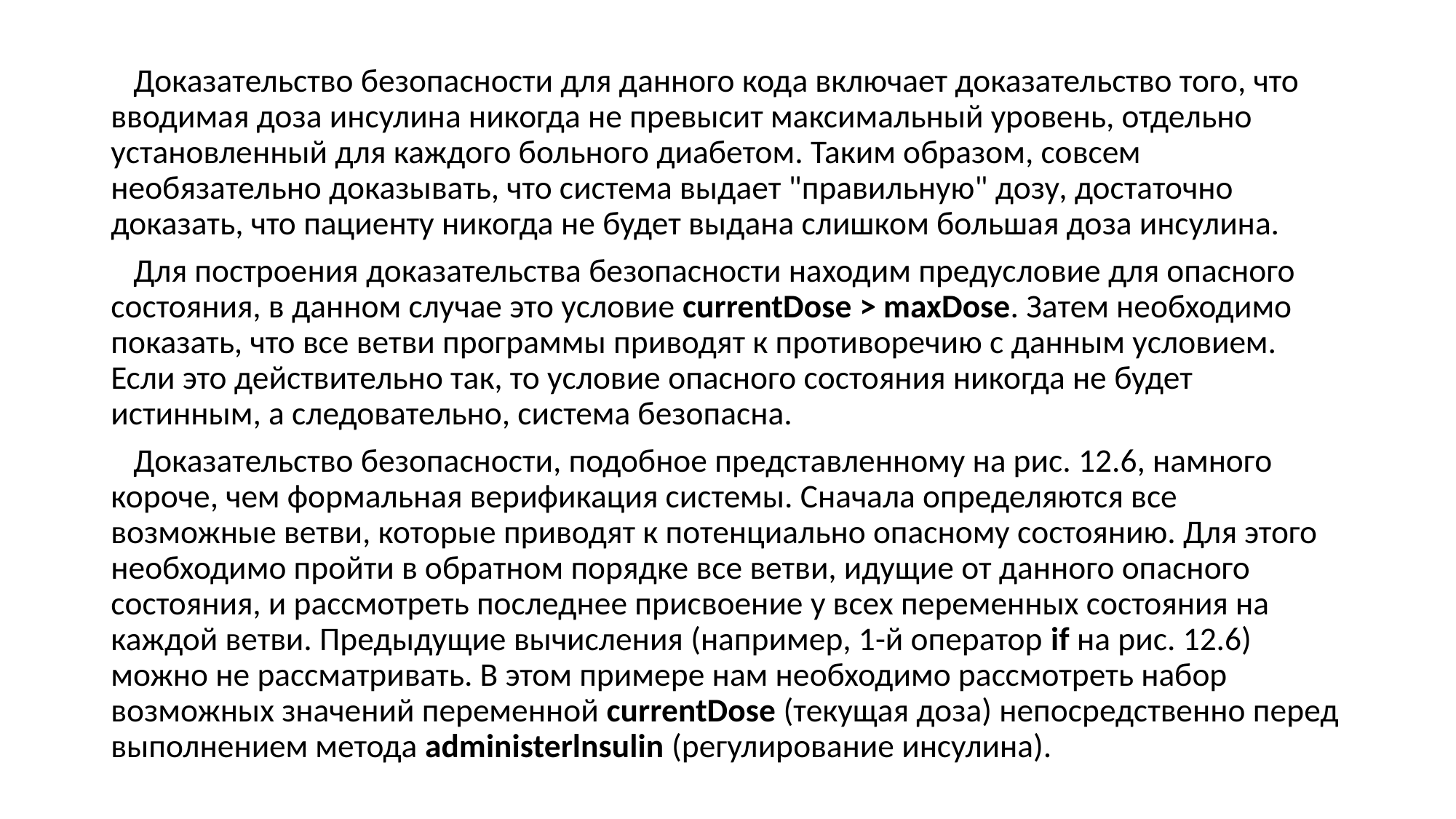

Доказательство безопасности для данного кода включает доказательство того, что вводимая доза инсулина никогда не превысит максимальный уровень, отдельно установленный для каждого больного диабетом. Таким образом, совсем необязательно доказывать, что система выдает "правильную" дозу, достаточно доказать, что пациенту никогда не будет выдана слишком большая доза инсулина.
   Для построения доказательства безопасности находим предусловие для опасного состояния, в данном случае это условие currentDose > maxDose. Затем необходимо показать, что все ветви программы приводят к противоречию с данным условием. Если это действительно так, то условие опасного состояния никогда не будет истинным, а следовательно, система безопасна.
   Доказательство безопасности, подобное представленному на рис. 12.6, намного короче, чем формальная верификация системы. Сначала определяются все возможные ветви, которые приводят к потенциально опасному состоянию. Для этого необходимо пройти в обратном порядке все ветви, идущие от данного опасного состояния, и рассмотреть последнее присвоение у всех переменных состояния на каждой ветви. Предыдущие вычисления (например, 1-й оператор if на рис. 12.6) можно не рассматривать. В этом примере нам необходимо рассмотреть набор возможных значений переменной currentDose (текущая доза) непосредственно перед выполнением метода administerlnsulin (регулирование инсулина).